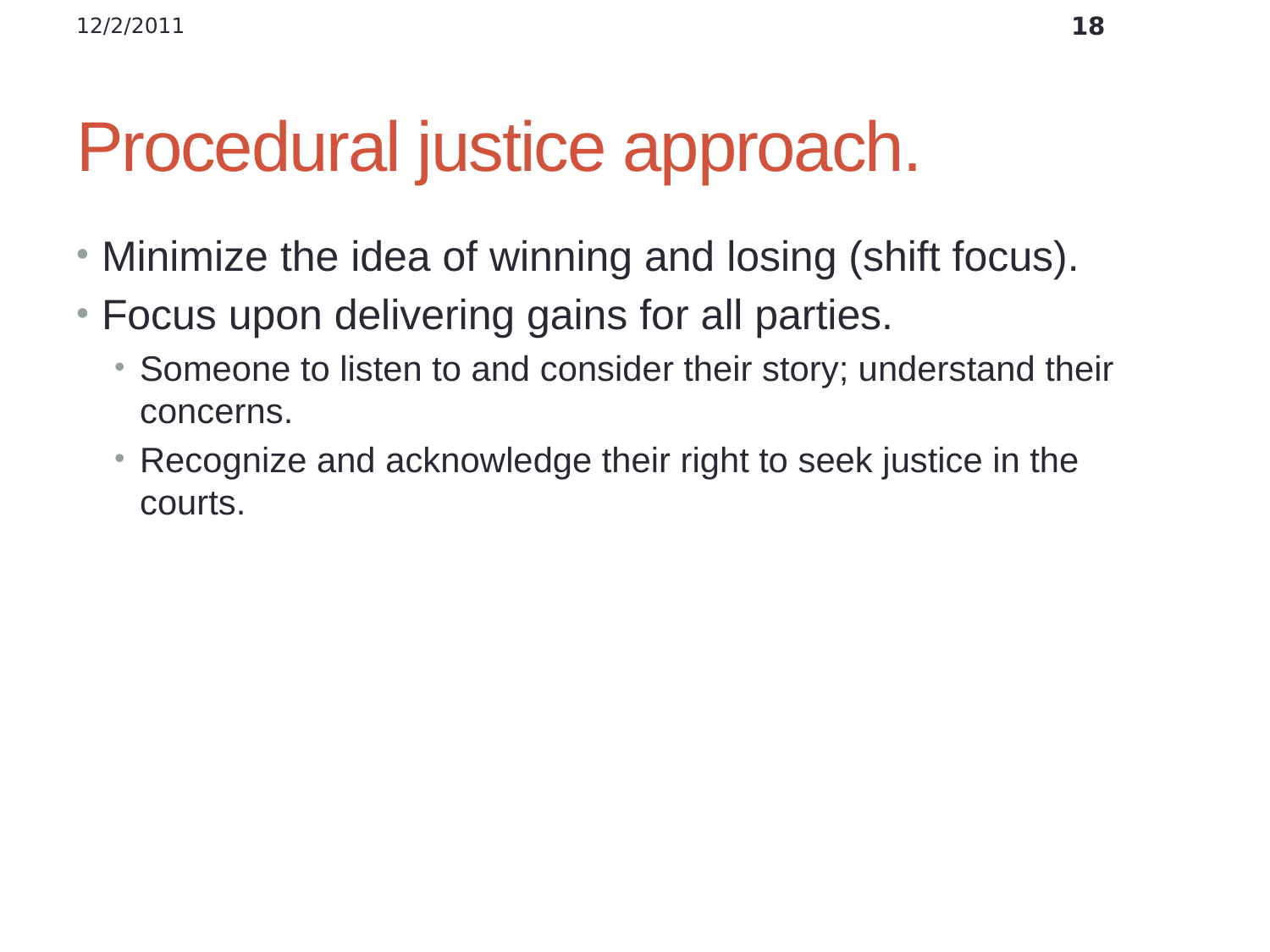

12/2/2011
18
# Procedural justice approach.
Minimize the idea of winning and losing (shift focus).
Focus upon delivering gains for all parties.
Someone to listen to and consider their story; understand their concerns.
Recognize and acknowledge their right to seek justice in the courts.